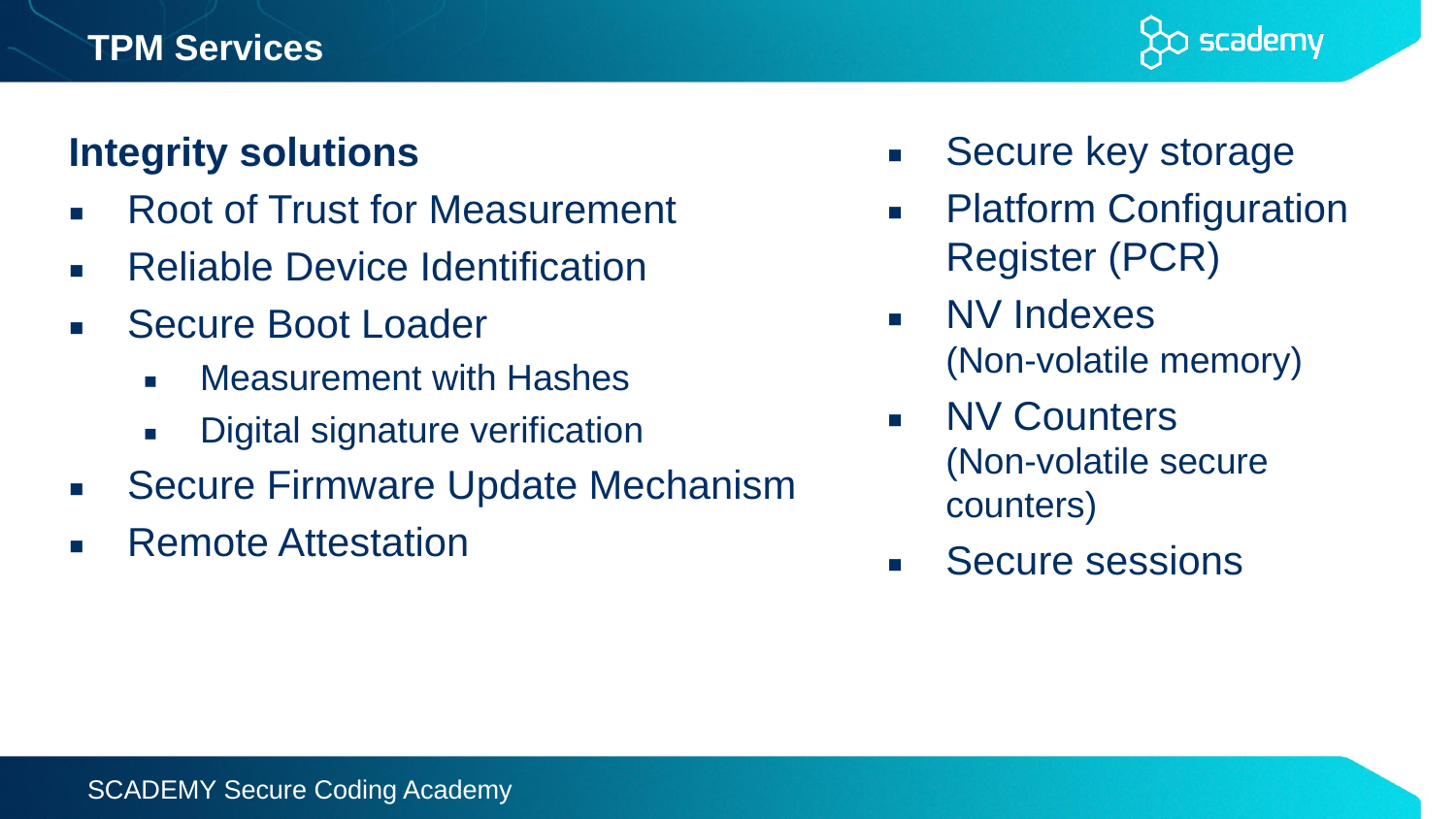

# TPM Services
Secure key storage
Platform Configuration Register (PCR)
NV Indexes
(Non-volatile memory)
NV Counters
(Non-volatile secure counters)
Secure sessions
Integrity solutions
Root of Trust for Measurement
Reliable Device Identification
Secure Boot Loader
Measurement with Hashes
Digital signature verification
Secure Firmware Update Mechanism
Remote Attestation